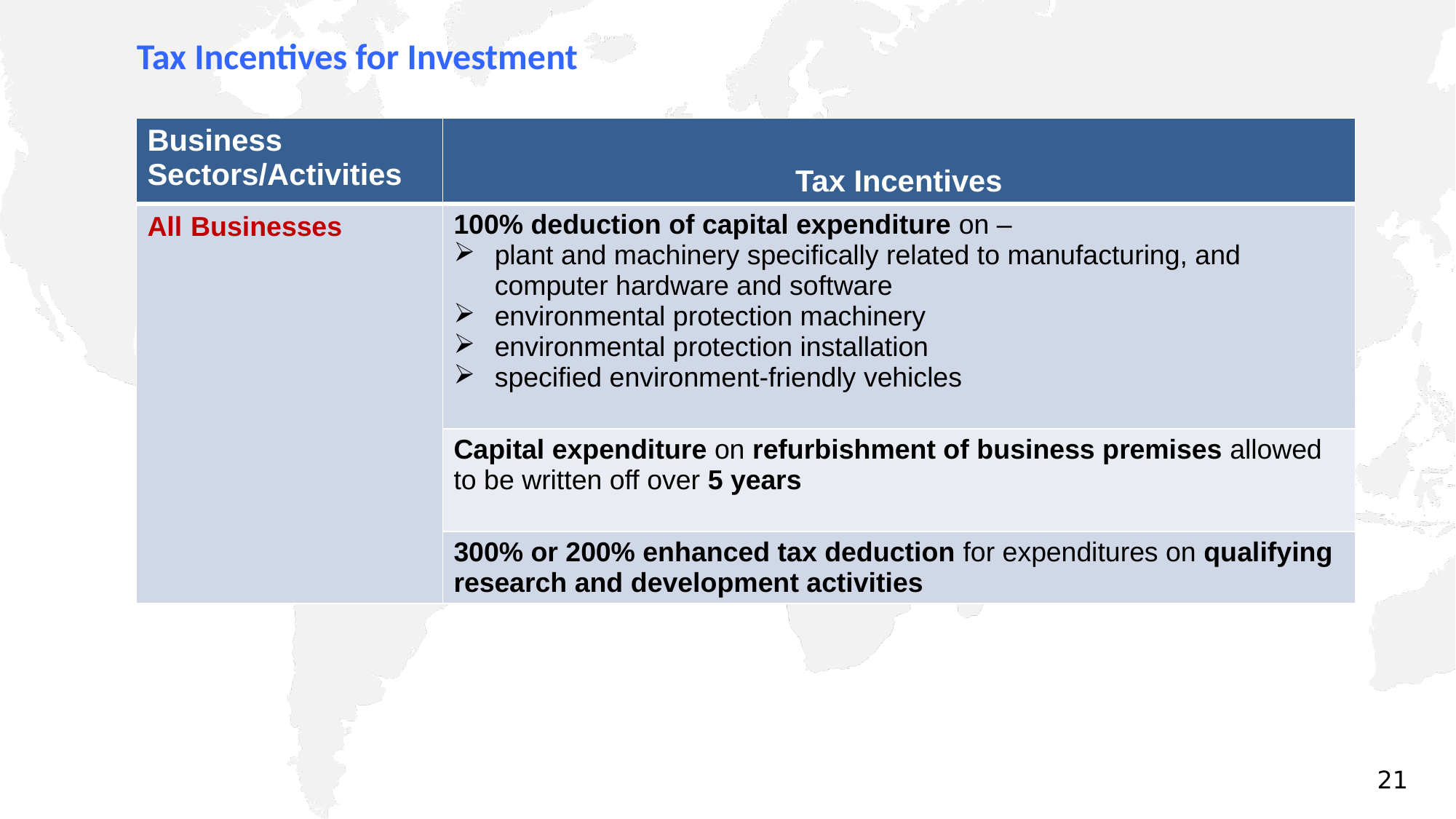

Tax Incentives for Investment
| Business Sectors/Activities | Tax Incentives |
| --- | --- |
| All Businesses | 100% deduction of capital expenditure on – plant and machinery specifically related to manufacturing, and computer hardware and software environmental protection machinery environmental protection installation specified environment-friendly vehicles |
|  | Capital expenditure on refurbishment of business premises allowed to be written off over 5 years |
|  | 300% or 200% enhanced tax deduction for expenditures on qualifying research and development activities |
21